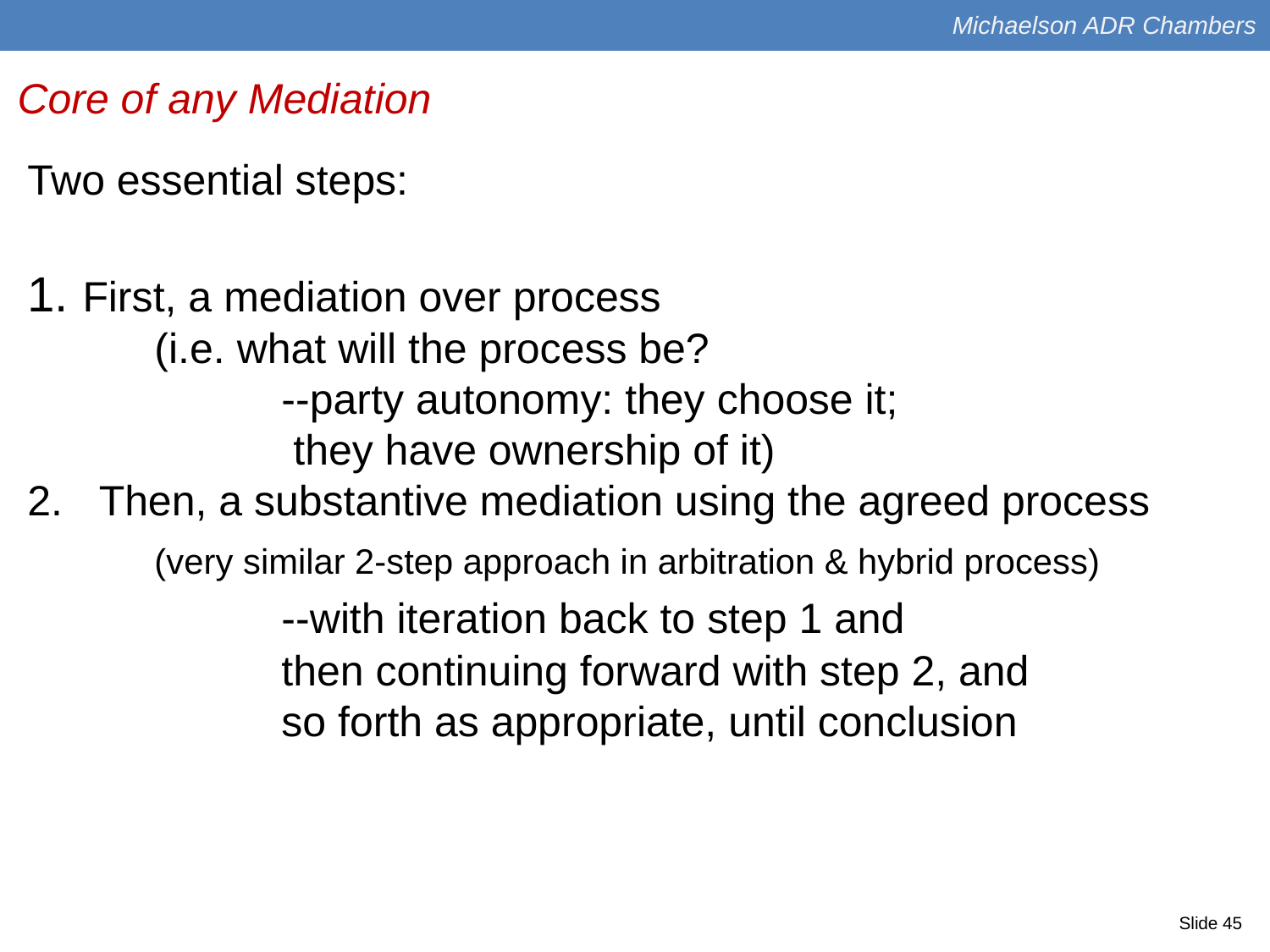

Michaelson ADR Chambers
Core of any Mediation
Two essential steps:

1. First, a mediation over process
	(i.e. what will the process be?
		--party autonomy: they choose it;
		 they have ownership of it)
Then, a substantive mediation using the agreed process
	(very similar 2-step approach in arbitration & hybrid process)
		--with iteration back to step 1 and
		then continuing forward with step 2, and
		so forth as appropriate, until conclusion

Slide 45